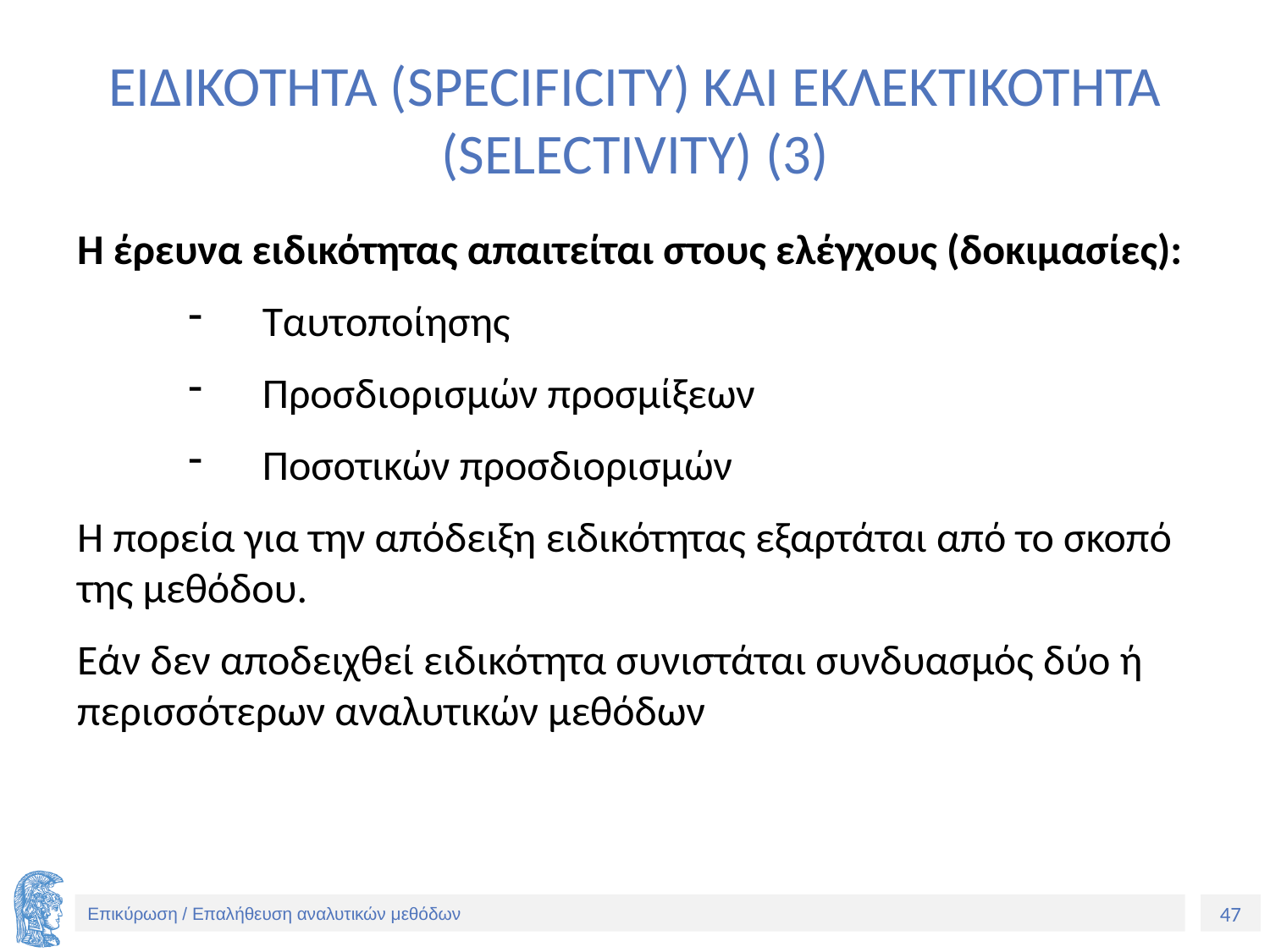

# ΕΙΔΙΚΟΤΗΤΑ (SPECIFICITY) ΚΑΙ ΕΚΛΕΚΤΙΚΟΤΗΤΑ (SELECTIVITY) (3)
Η έρευνα ειδικότητας απαιτείται στους ελέγχους (δοκιμασίες):
Ταυτοποίησης
Προσδιορισμών προσμίξεων
Ποσοτικών προσδιορισμών
Η πορεία για την απόδειξη ειδικότητας εξαρτάται από το σκοπό της μεθόδου.
Εάν δεν αποδειχθεί ειδικότητα συνιστάται συνδυασμός δύο ή περισσότερων αναλυτικών μεθόδων